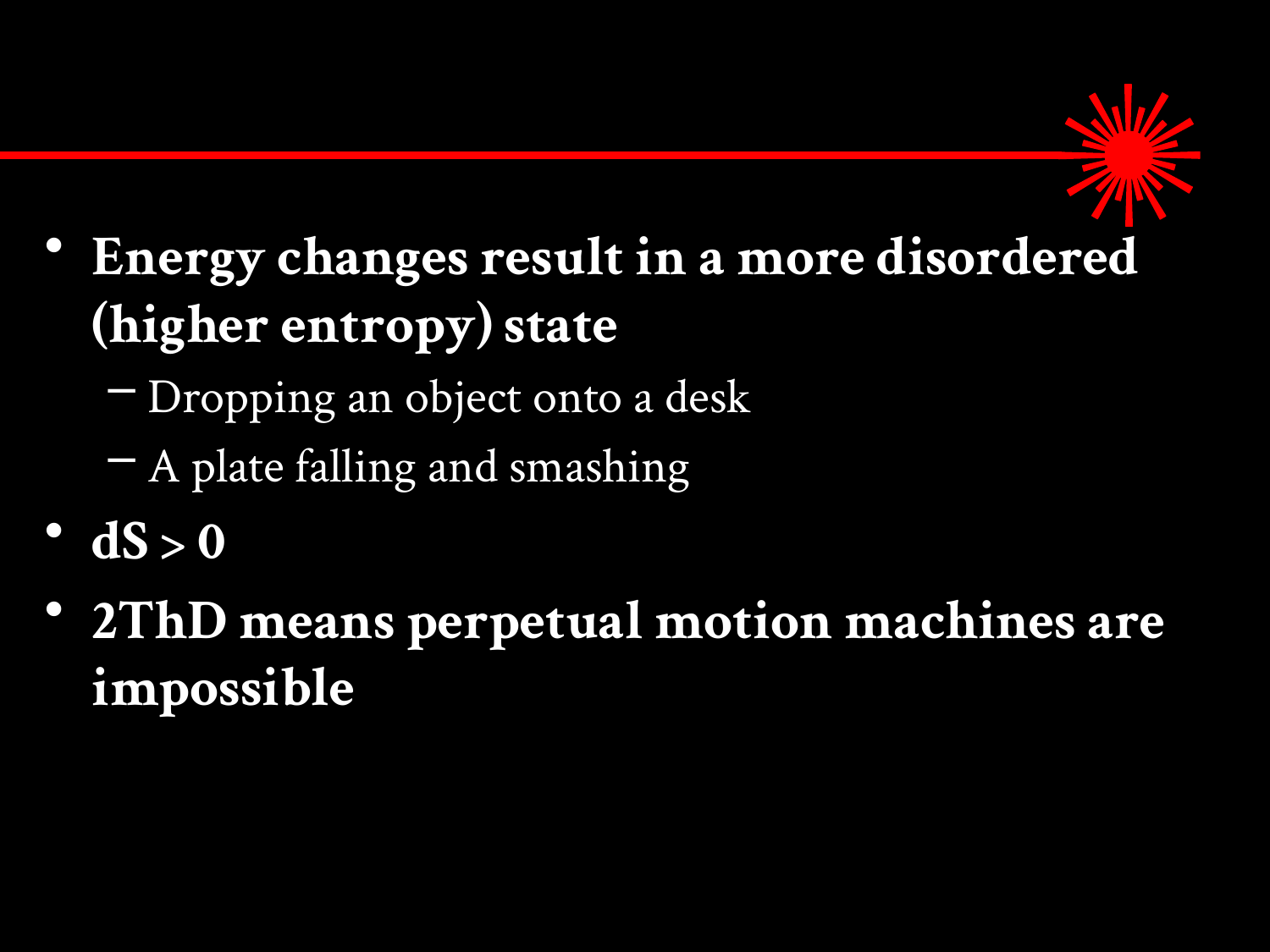

#
Energy changes result in a more disordered (higher entropy) state
Dropping an object onto a desk
A plate falling and smashing
dS > 0
2ThD means perpetual motion machines are impossible